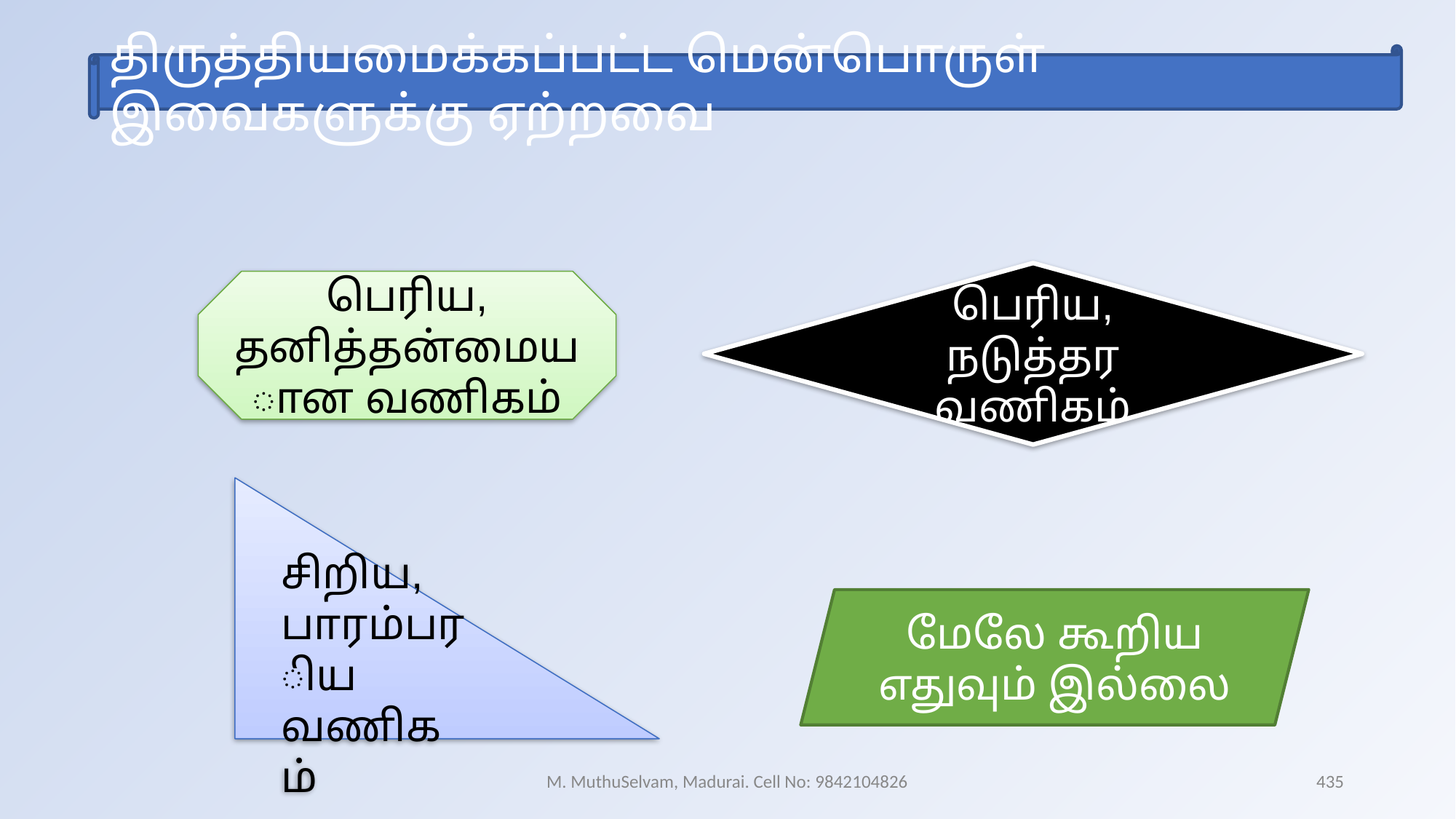

திருத்தியமைக்கப்பட்ட மென்பொருள் இவைகளுக்கு ஏற்றவை
பெரிய, நடுத்தர வணிகம்
பெரிய, தனித்தன்மையான வணிகம்
சிறிய, பாரம்பரிய வணிகம்
மேலே கூறிய எதுவும் இல்லை
M. MuthuSelvam, Madurai. Cell No: 9842104826
435